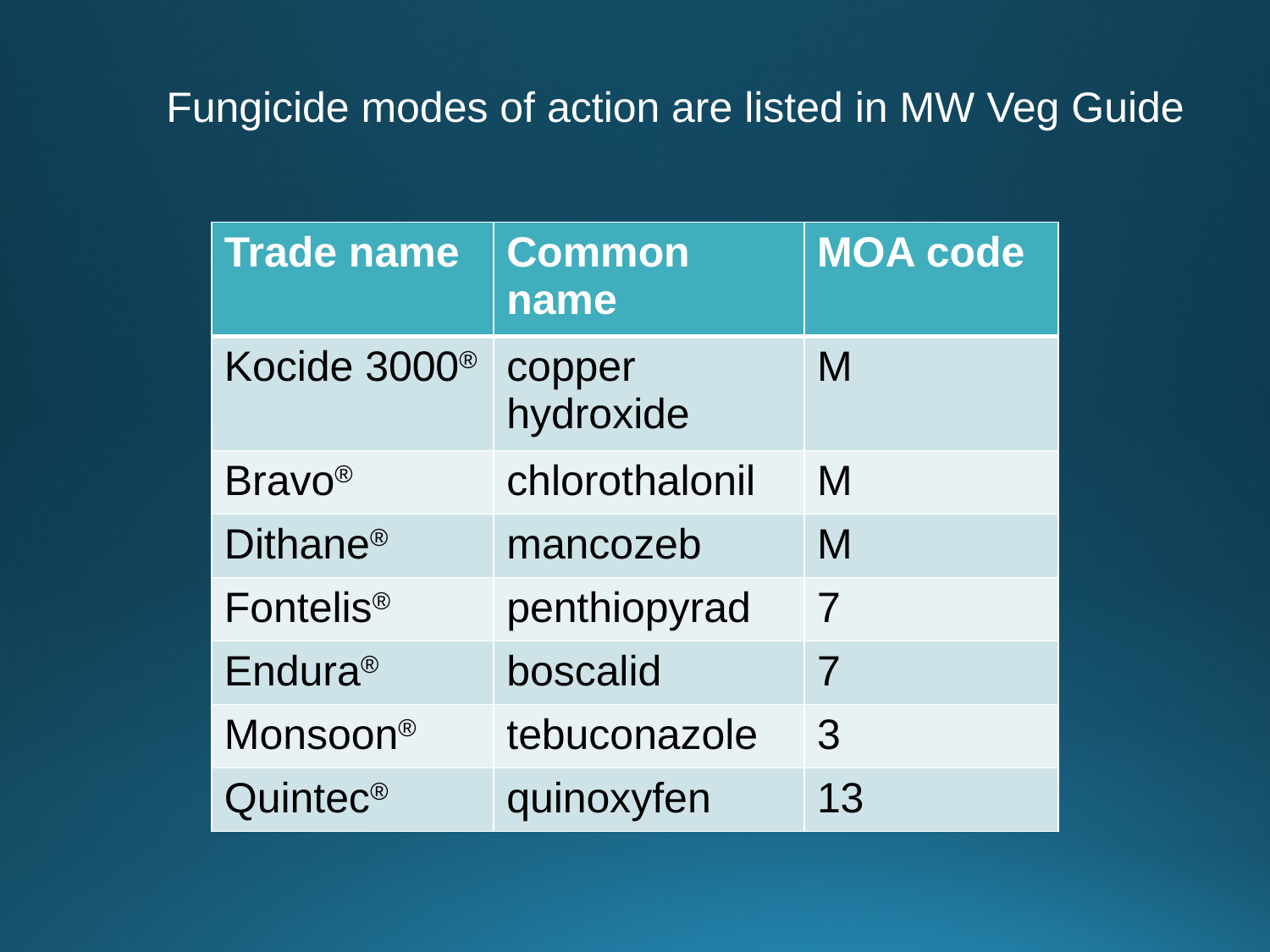

Fungicide modes of action are listed in MW Veg Guide
| Trade name | Common name | MOA code |
| --- | --- | --- |
| Kocide 3000® | copper hydroxide | M |
| Bravo® | chlorothalonil | M |
| Dithane® | mancozeb | M |
| Fontelis® | penthiopyrad | 7 |
| Endura® | boscalid | 7 |
| Monsoon® | tebuconazole | 3 |
| Quintec® | quinoxyfen | 13 |